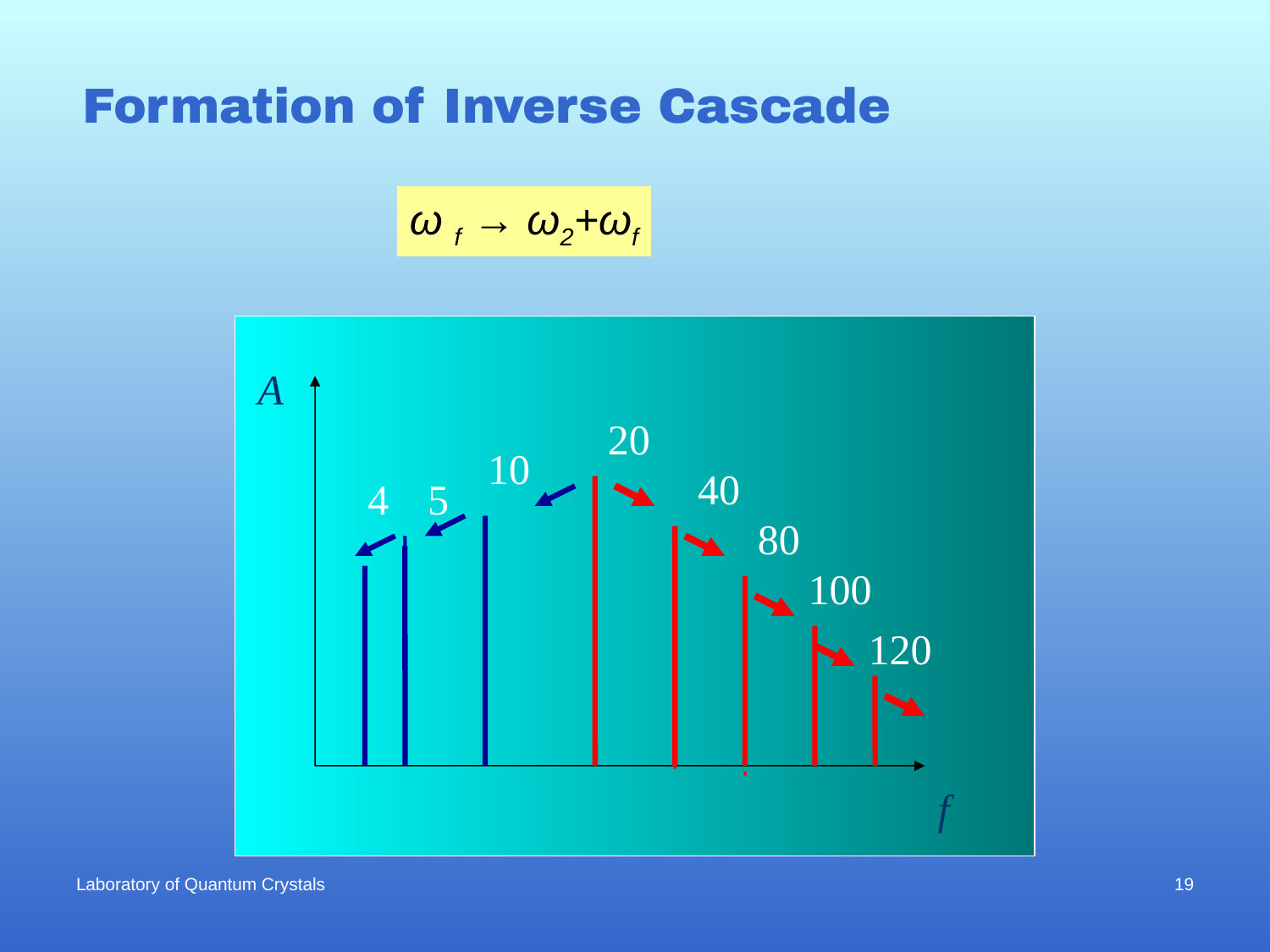

# Formation of Inverse Cascade
ω f → ω2+ωf

A
20
10
4
5

40

80

100

120

f
Laboratory of Quantum Crystals
19